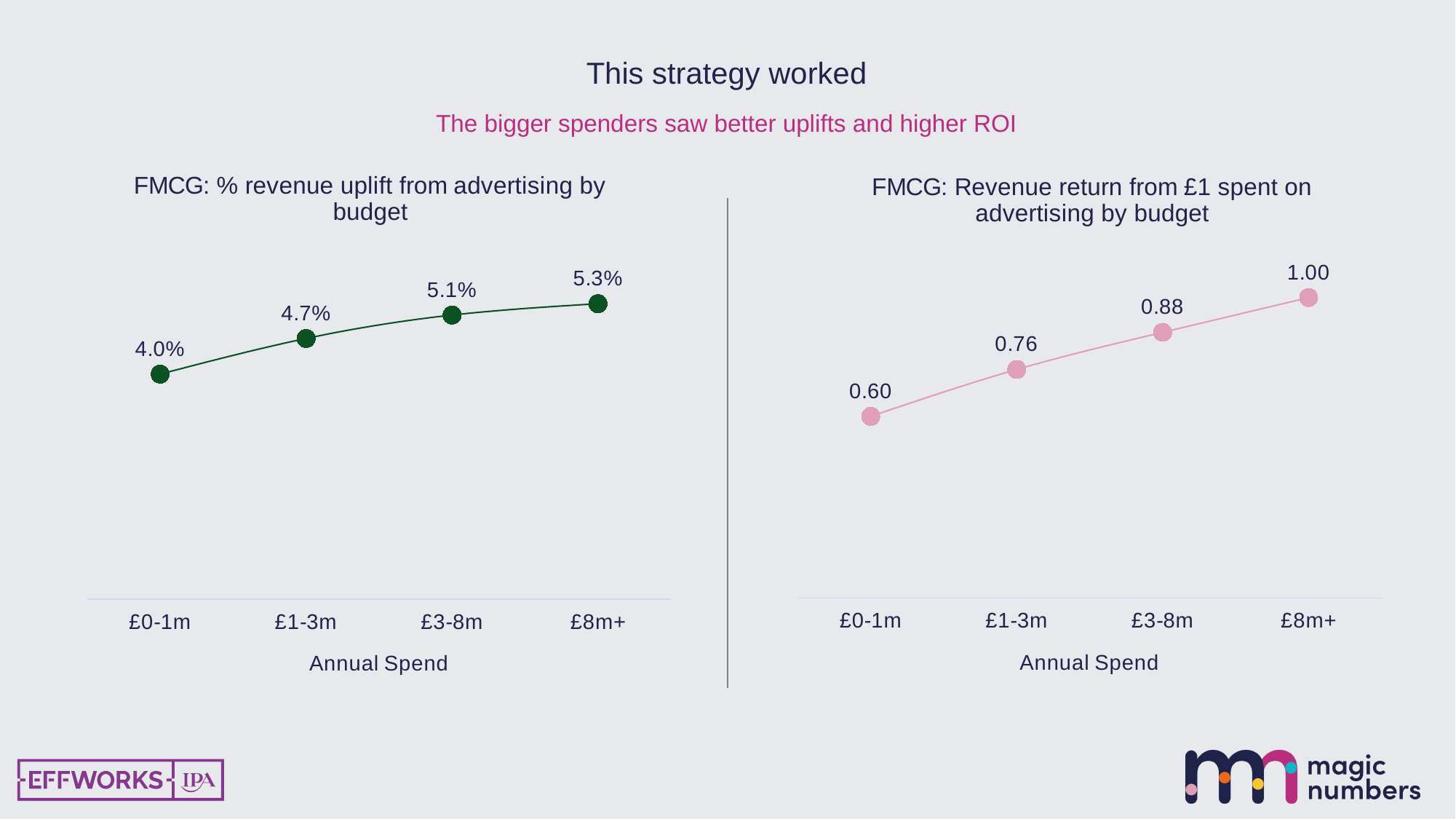

# This strategy worked
The bigger spenders saw better uplifts and higher ROI

### Chart: FMCG: % revenue uplift from advertising by budget

| Category | Average RROI |
|---|---|
| £0-1m | 0.040441876930270536 |
| £1-3m | 0.046849770804835836 |
| £3-8m | 0.05105466562119213 |
| £8m+ | 0.0530909090909091 |

### Chart: FMCG: Revenue return from £1 spent on advertising by budget

| Category | Average RROI |
|---|---|
| £0-1m | 0.6025427554894213 |
| £1-3m | 0.7581182299888145 |
| £3-8m | 0.8813055936483556 |
| £8m+ | 0.9965791666666667 |